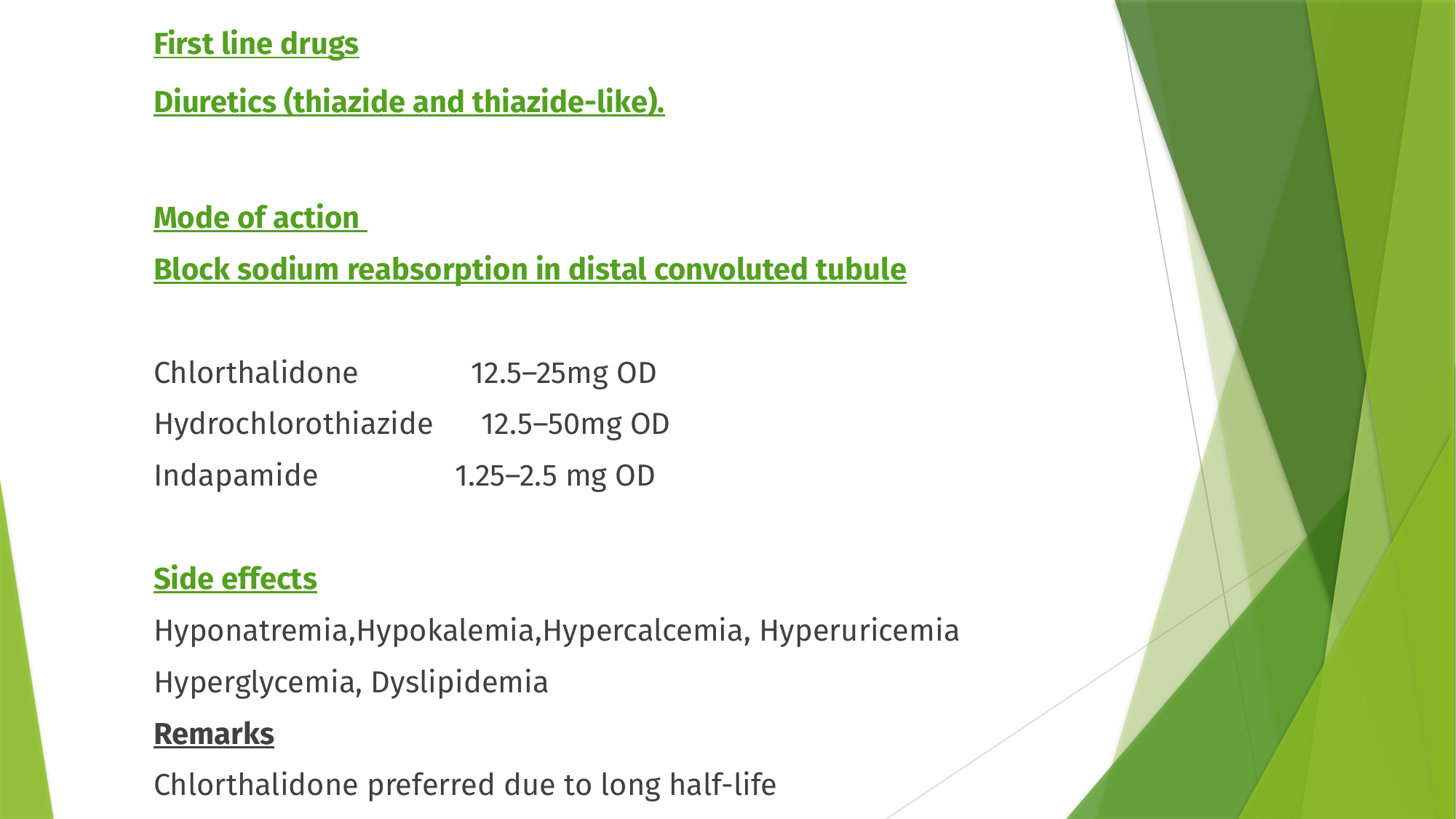

First line drugs
Diuretics (thiazide and thiazide-like).

Mode of action
Block sodium reabsorption in distal convoluted tubule

Chlorthalidone              12.5–25mg OD
Hydrochlorothiazide      12.5–50mg OD
Indapamide                 1.25–2.5 mg OD

Side effects
Hyponatremia,Hypokalemia,Hypercalcemia, Hyperuricemia
Hyperglycemia, Dyslipidemia
Remarks
Chlorthalidone preferred due to long half-life